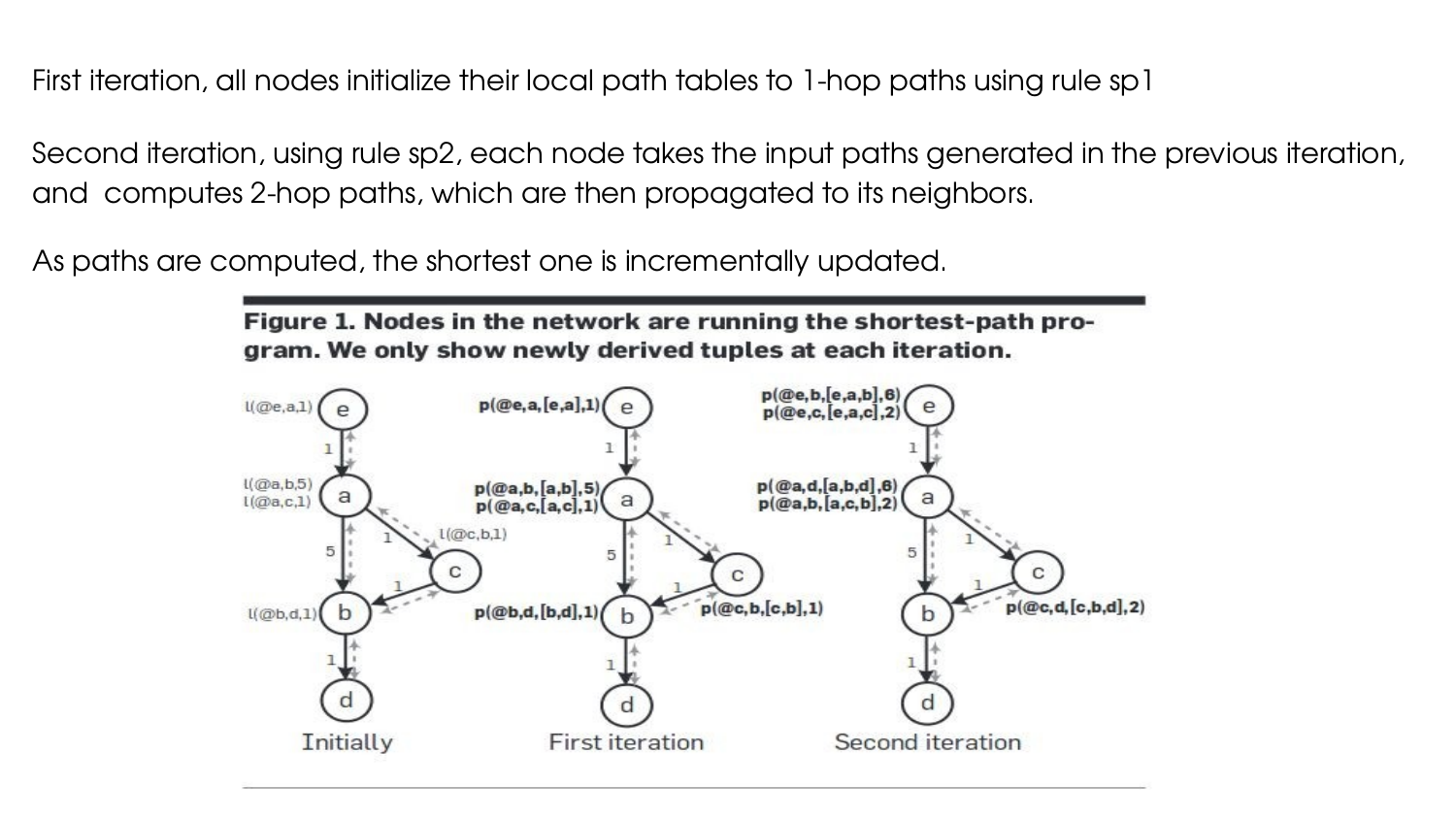

First iteration, all nodes initialize their local path tables to 1-hop paths using rule sp1

Second iteration, using rule sp2, each node takes the input paths generated in the previous iteration, and  computes 2-hop paths, which are then propagated to its neighbors.

As paths are computed, the shortest one is incrementally updated.

32